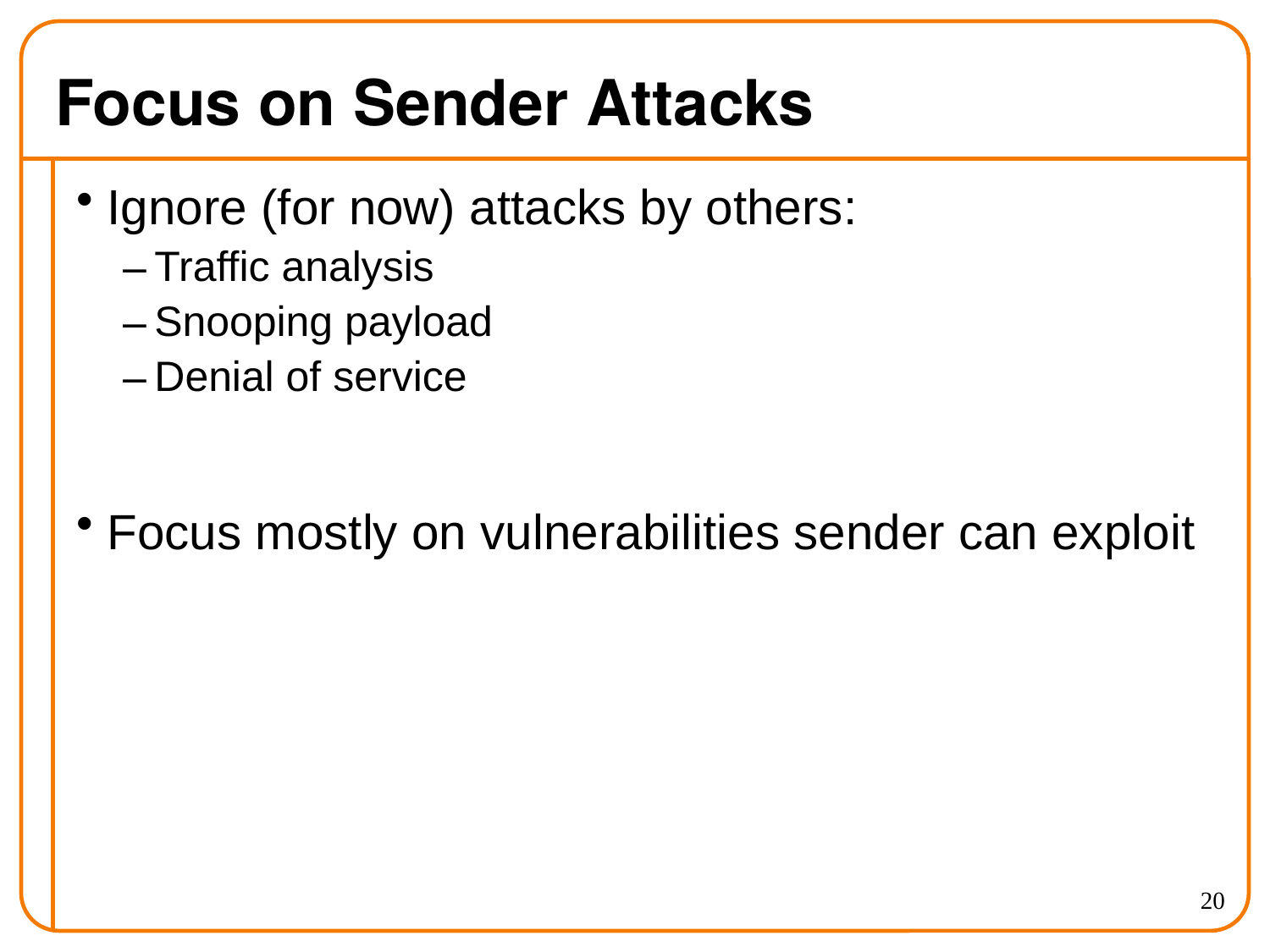

# Focus on Sender Attacks
Ignore (for now) attacks by others:
Traffic analysis
Snooping payload
Denial of service

Focus mostly on vulnerabilities sender can exploit
20